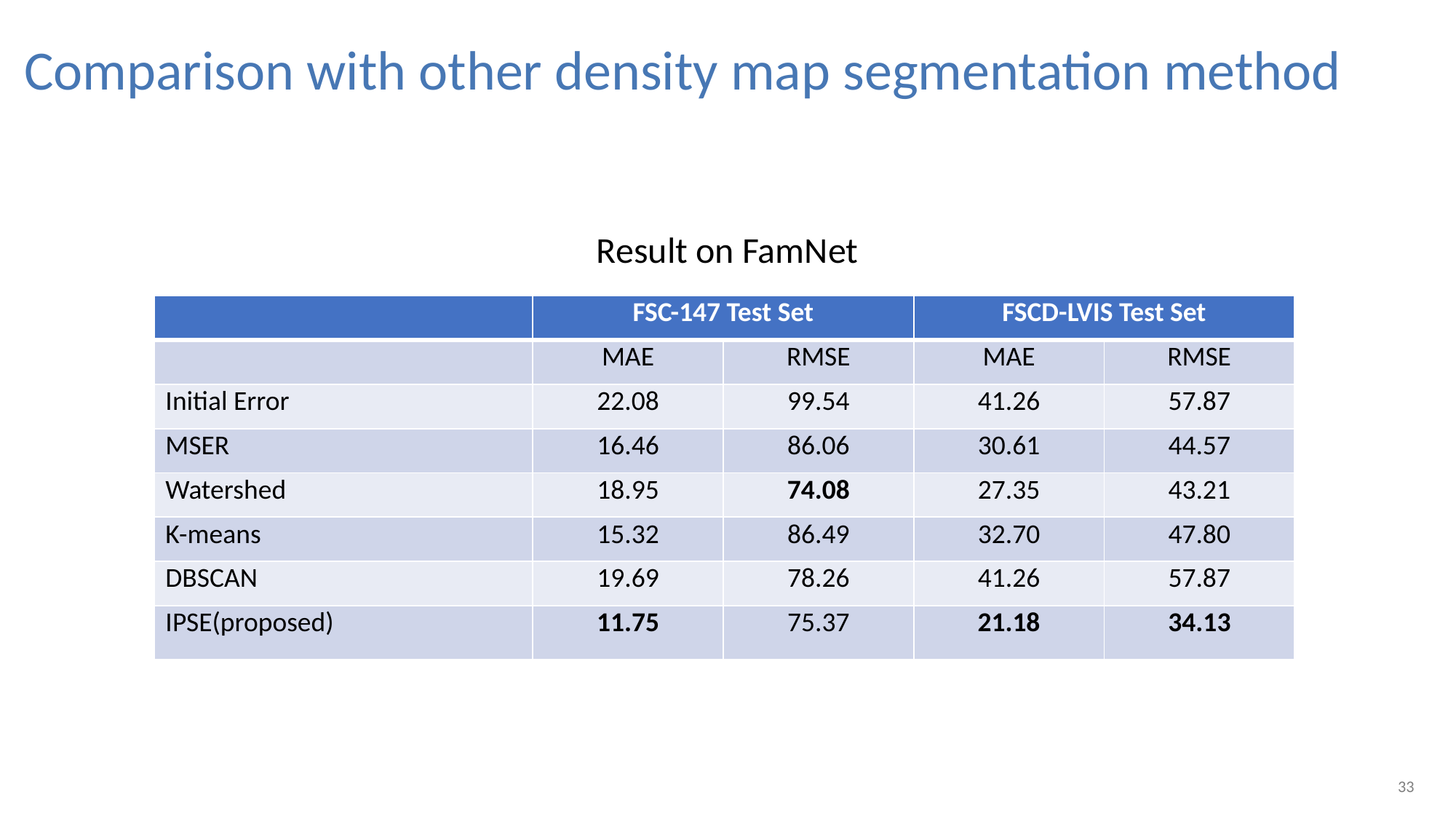

Comparison with other density map segmentation method
Result on FamNet
|  | FSC-147 Test Set |  | FSCD-LVIS Test Set |  |
| --- | --- | --- | --- | --- |
|  | MAE | RMSE | MAE | RMSE |
| Initial Error | 22.08 | 99.54 | 41.26 | 57.87 |
| MSER | 16.46 | 86.06 | 30.61 | 44.57 |
| Watershed | 18.95 | 74.08 | 27.35 | 43.21 |
| K-means | 15.32 | 86.49 | 32.70 | 47.80 |
| DBSCAN | 19.69 | 78.26 | 41.26 | 57.87 |
| IPSE(proposed) | 11.75 | 75.37 | 21.18 | 34.13 |
33